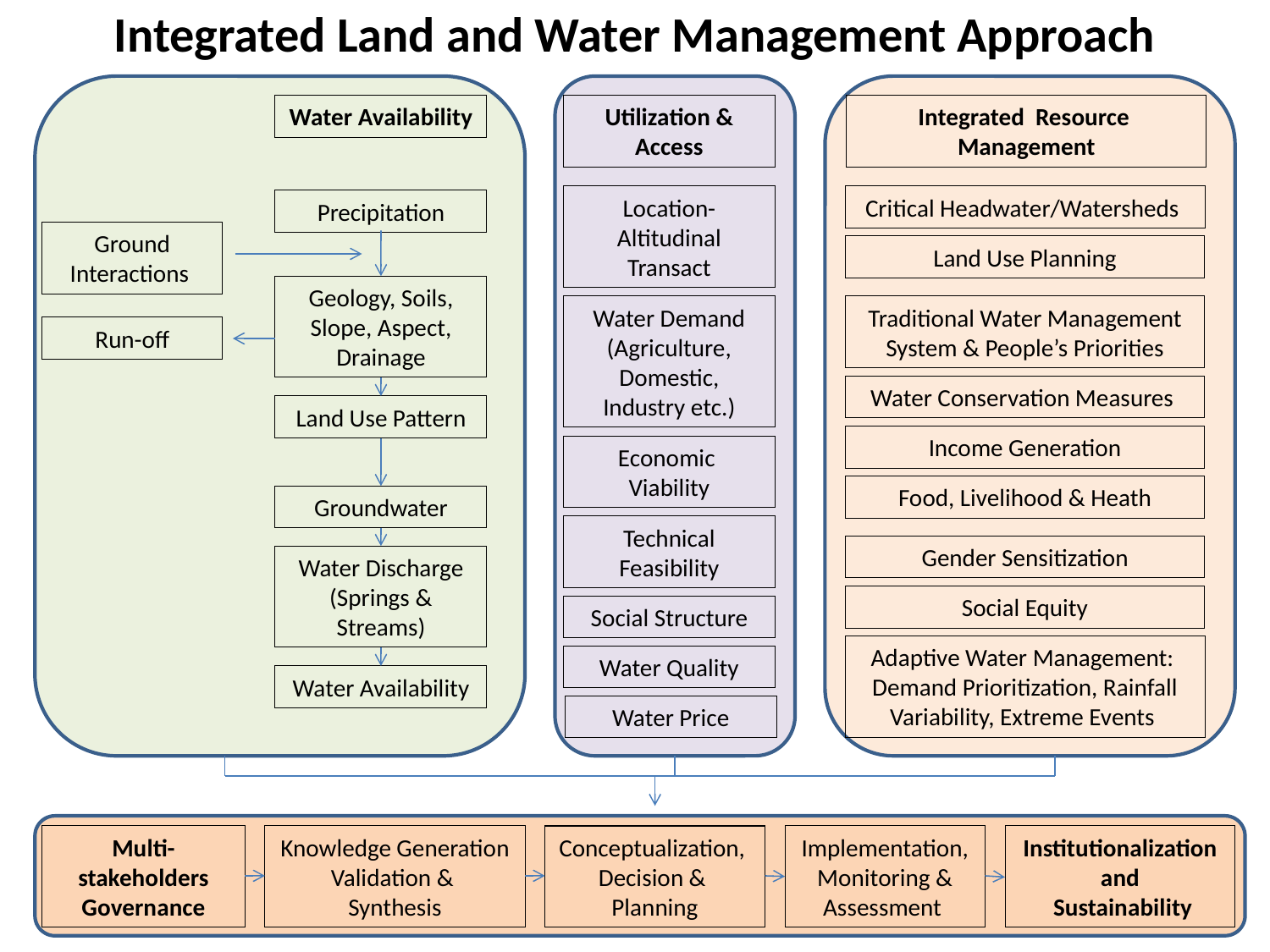

Integrated Land and Water Management Approach

Water Availability
Utilization & Access
Integrated  Resource
Management
Location-Altitudinal Transact
Critical Headwater/Watersheds
Precipitation
Ground
Interactions
Land Use Planning
Geology, Soils, Slope, Aspect, Drainage
Water Demand (Agriculture, Domestic, Industry etc.)
Traditional Water Management System & People’s Priorities
Run-off
Water Conservation Measures
Land Use Pattern
Income Generation
Economic  Viability
Food, Livelihood & Heath
Groundwater
Technical Feasibility
Gender Sensitization
Water Discharge
(Springs & Streams)
Social Equity
Social Structure
Adaptive Water Management:  Demand Prioritization, Rainfall Variability, Extreme Events
Water Quality
Water Availability
Water Price

Multi-stakeholders Governance
Knowledge Generation Validation &
Synthesis
Conceptualization,
Decision &
Planning
Implementation, Monitoring & Assessment
Institutionalization
and
 Sustainability